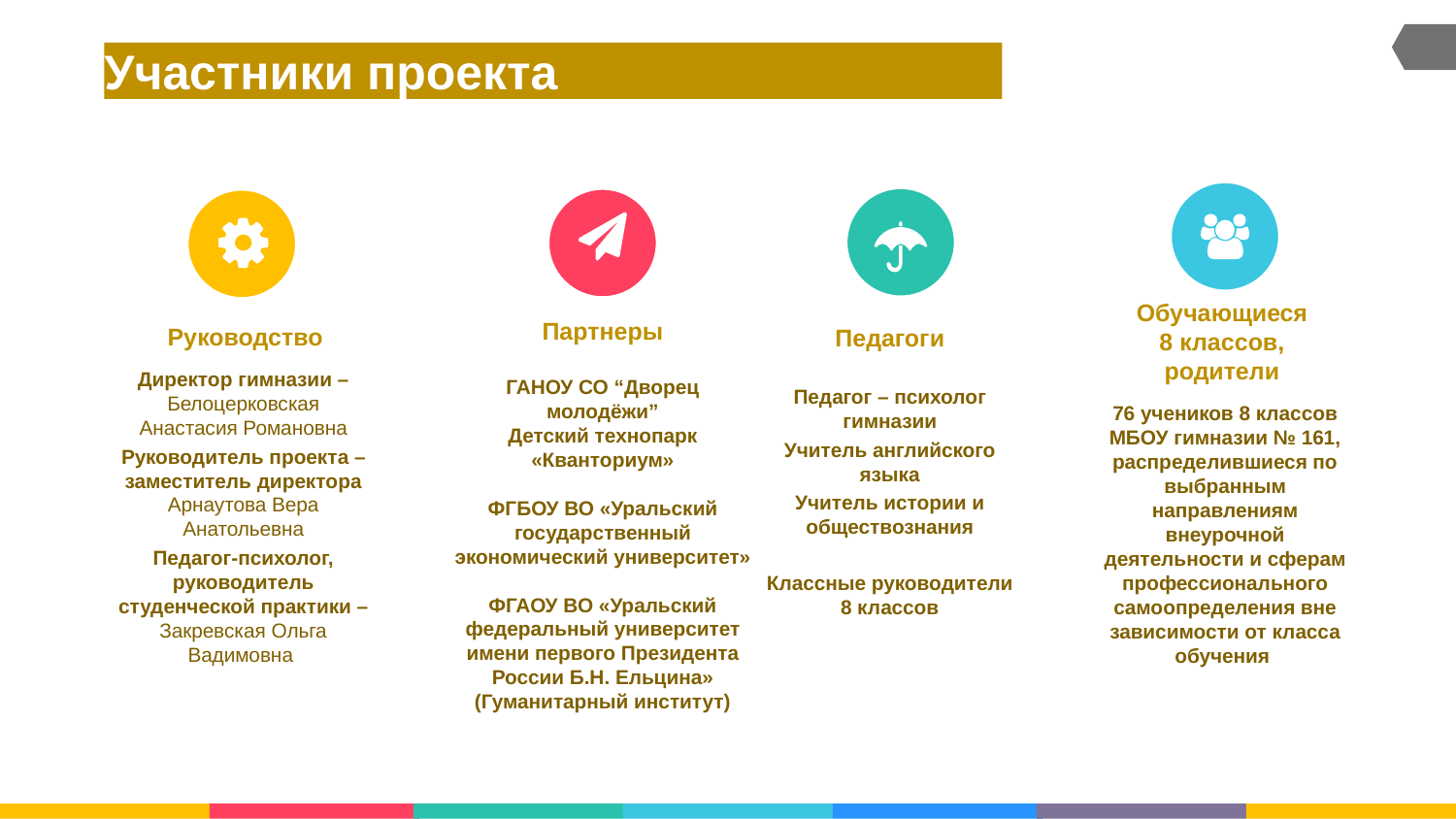

# Участники проекта

Партнеры

ГАНОУ СО “Дворец молодёжи”
Детский технопарк «Кванториум»

ФГБОУ ВО «Уральский государственный экономический университет»

ФГАОУ ВО «Уральский федеральный университет имени первого Президента России Б.Н. Ельцина»
(Гуманитарный институт)

Руководство
Обучающиеся 8 классов,
родители
Педагоги
Директор гимназии – Белоцерковская Анастасия Романовна
Руководитель проекта – заместитель директора Арнаутова Вера Анатольевна
Педагог-психолог, руководитель студенческой практики – Закревская Ольга Вадимовна
Педагог – психолог гимназии
Учитель английского языка
Учитель истории и обществознания

Классные руководители 8 классов
76 учеников 8 классов МБОУ гимназии № 161, распределившиеся по выбранным направлениям внеурочной деятельности и сферам профессионального самоопределения вне зависимости от класса обучения